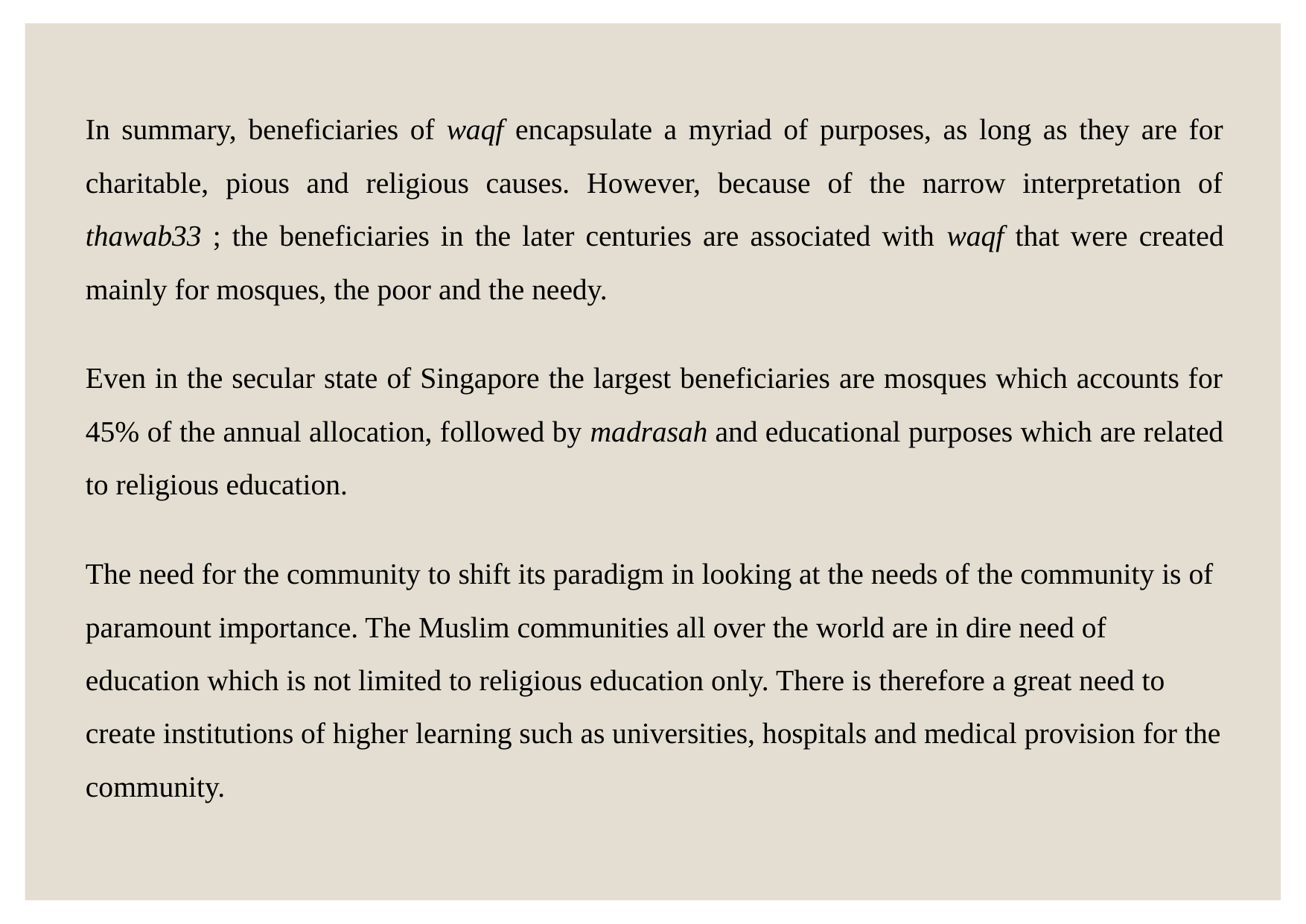

In summary, beneficiaries of waqf encapsulate a myriad of purposes, as long as they are for charitable, pious and religious causes. However, because of the narrow interpretation of thawab33 ; the beneficiaries in the later centuries are associated with waqf that were created mainly for mosques, the poor and the needy.
Even in the secular state of Singapore the largest beneficiaries are mosques which accounts for 45% of the annual allocation, followed by madrasah and educational purposes which are related to religious education.
The need for the community to shift its paradigm in looking at the needs of the community is of paramount importance. The Muslim communities all over the world are in dire need of education which is not limited to religious education only. There is therefore a great need to create institutions of higher learning such as universities, hospitals and medical provision for the community.